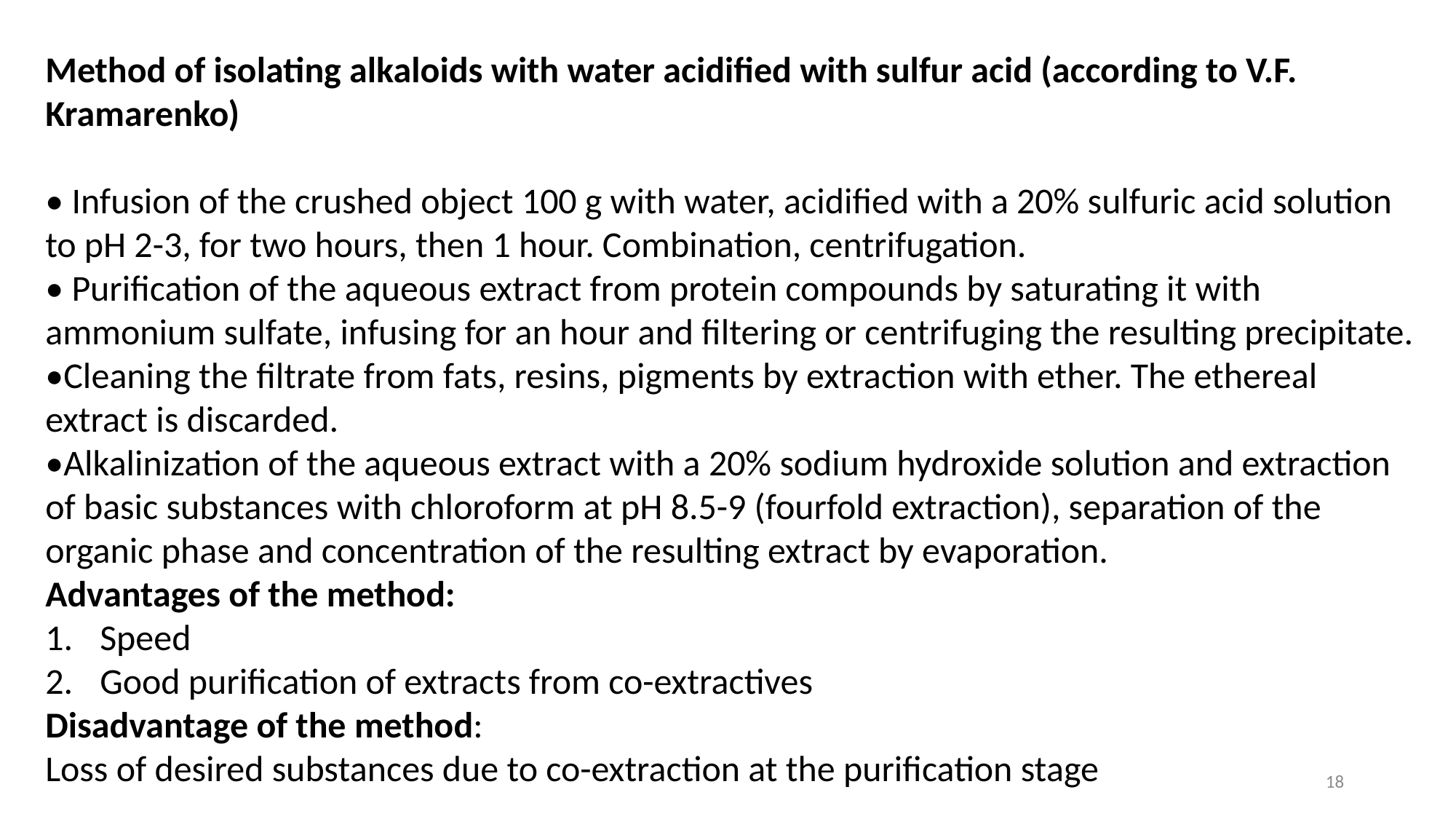

Method of isolating alkaloids with water acidified with sulfur acid (according to V.F. Kramarenko)

• Infusion of the crushed object 100 g with water, acidified with a 20% sulfuric acid solution to pH 2-3, for two hours, then 1 hour. Combination, centrifugation.
• Purification of the aqueous extract from protein compounds by saturating it with ammonium sulfate, infusing for an hour and filtering or centrifuging the resulting precipitate.
•Cleaning the filtrate from fats, resins, pigments by extraction with ether. The ethereal extract is discarded.
•Alkalinization of the aqueous extract with a 20% sodium hydroxide solution and extraction of basic substances with chloroform at pH 8.5-9 (fourfold extraction), separation of the organic phase and concentration of the resulting extract by evaporation.
Advantages of the method:
Speed
Good purification of extracts from co-extractives
Disadvantage of the method:
Loss of desired substances due to co-extraction at the purification stage
18